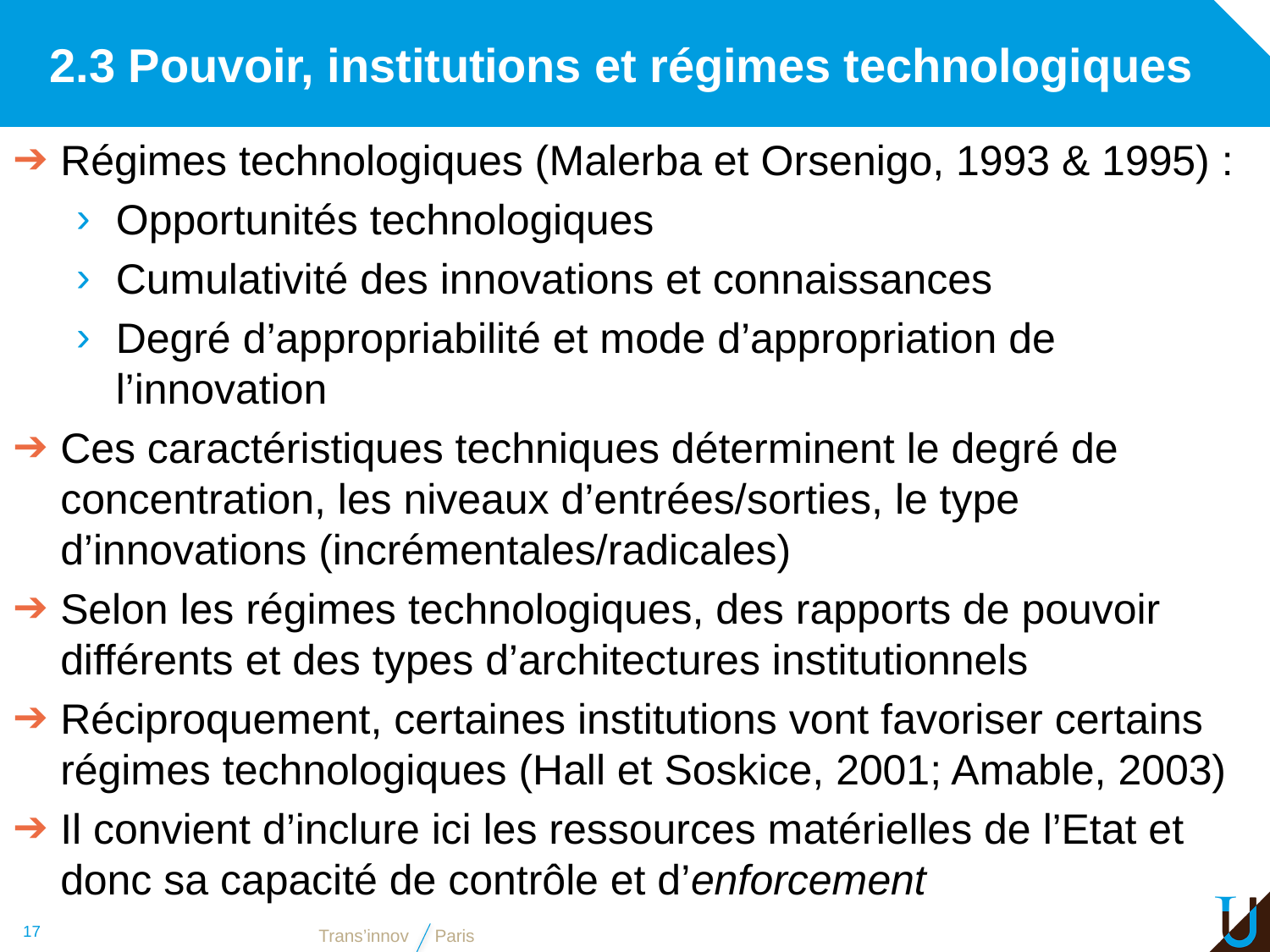

# 2.3 Pouvoir, institutions et régimes technologiques
Régimes technologiques (Malerba et Orsenigo, 1993 & 1995) :
Opportunités technologiques
Cumulativité des innovations et connaissances
Degré d’appropriabilité et mode d’appropriation de l’innovation
Ces caractéristiques techniques déterminent le degré de concentration, les niveaux d’entrées/sorties, le type d’innovations (incrémentales/radicales)
Selon les régimes technologiques, des rapports de pouvoir différents et des types d’architectures institutionnels
Réciproquement, certaines institutions vont favoriser certains régimes technologiques (Hall et Soskice, 2001; Amable, 2003)
Il convient d’inclure ici les ressources matérielles de l’Etat et donc sa capacité de contrôle et d’enforcement

17
Trans’innov
Paris